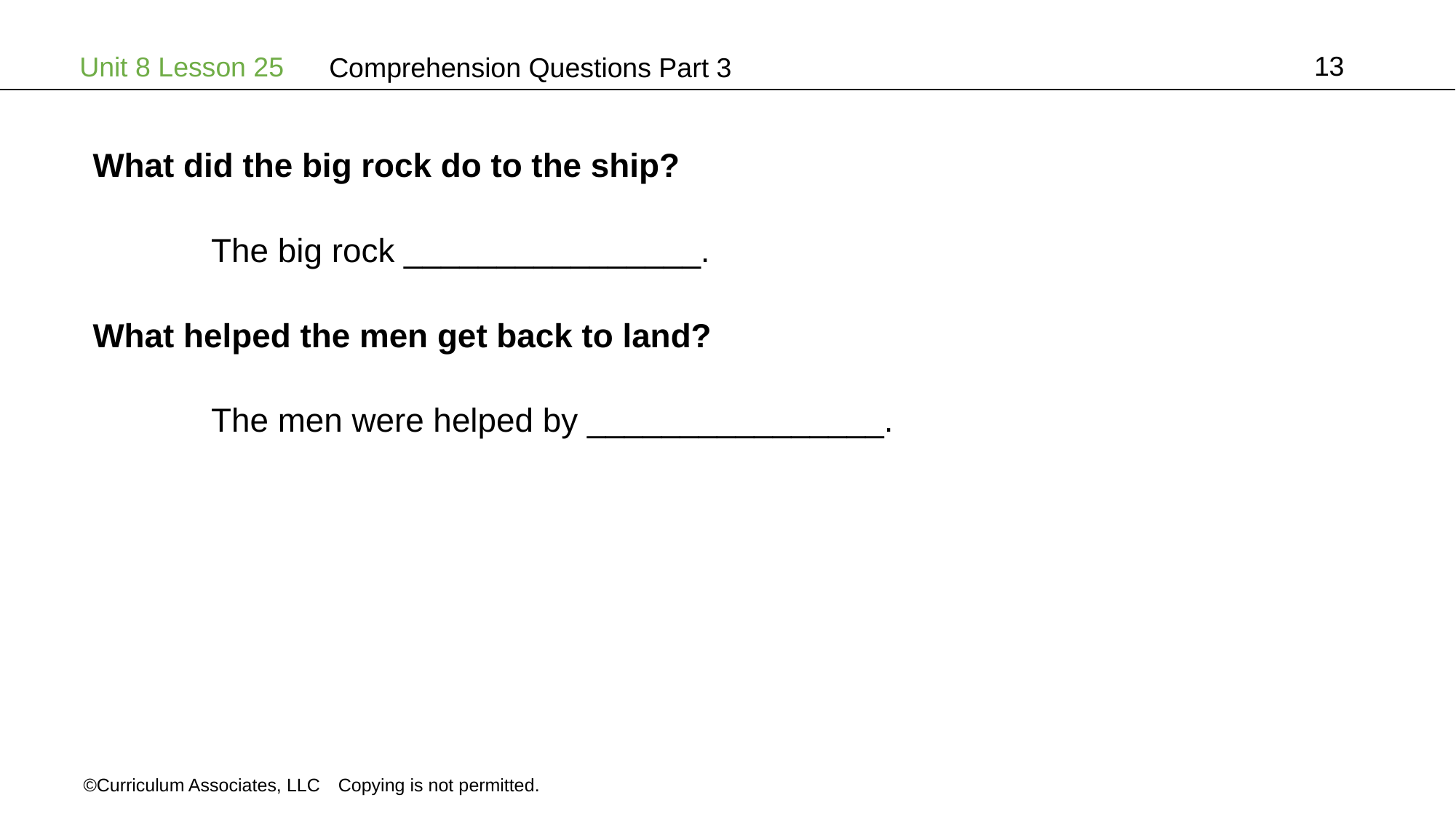

13
# Comprehension Questions Part 3
What did the big rock do to the ship?
	 The big rock ________________.
What helped the men get back to land?
	 The men were helped by ________________.